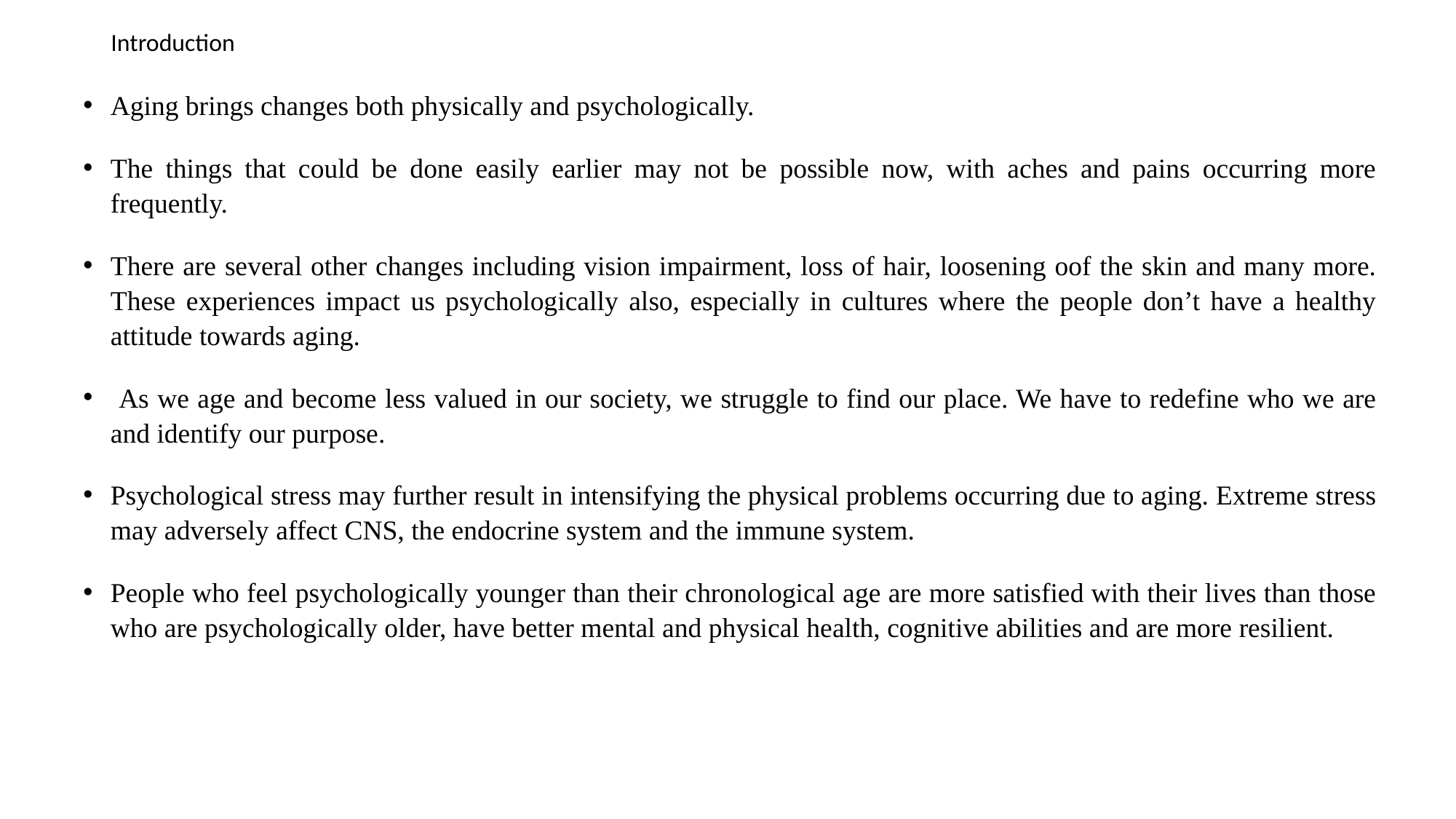

# Introduction
Aging brings changes both physically and psychologically.
The things that could be done easily earlier may not be possible now, with aches and pains occurring more frequently.
There are several other changes including vision impairment, loss of hair, loosening oof the skin and many more. These experiences impact us psychologically also, especially in cultures where the people don’t have a healthy attitude towards aging.
 As we age and become less valued in our society, we struggle to find our place. We have to redefine who we are and identify our purpose.
Psychological stress may further result in intensifying the physical problems occurring due to aging. Extreme stress may adversely affect CNS, the endocrine system and the immune system.
People who feel psychologically younger than their chronological age are more satisfied with their lives than those who are psychologically older, have better mental and physical health, cognitive abilities and are more resilient.